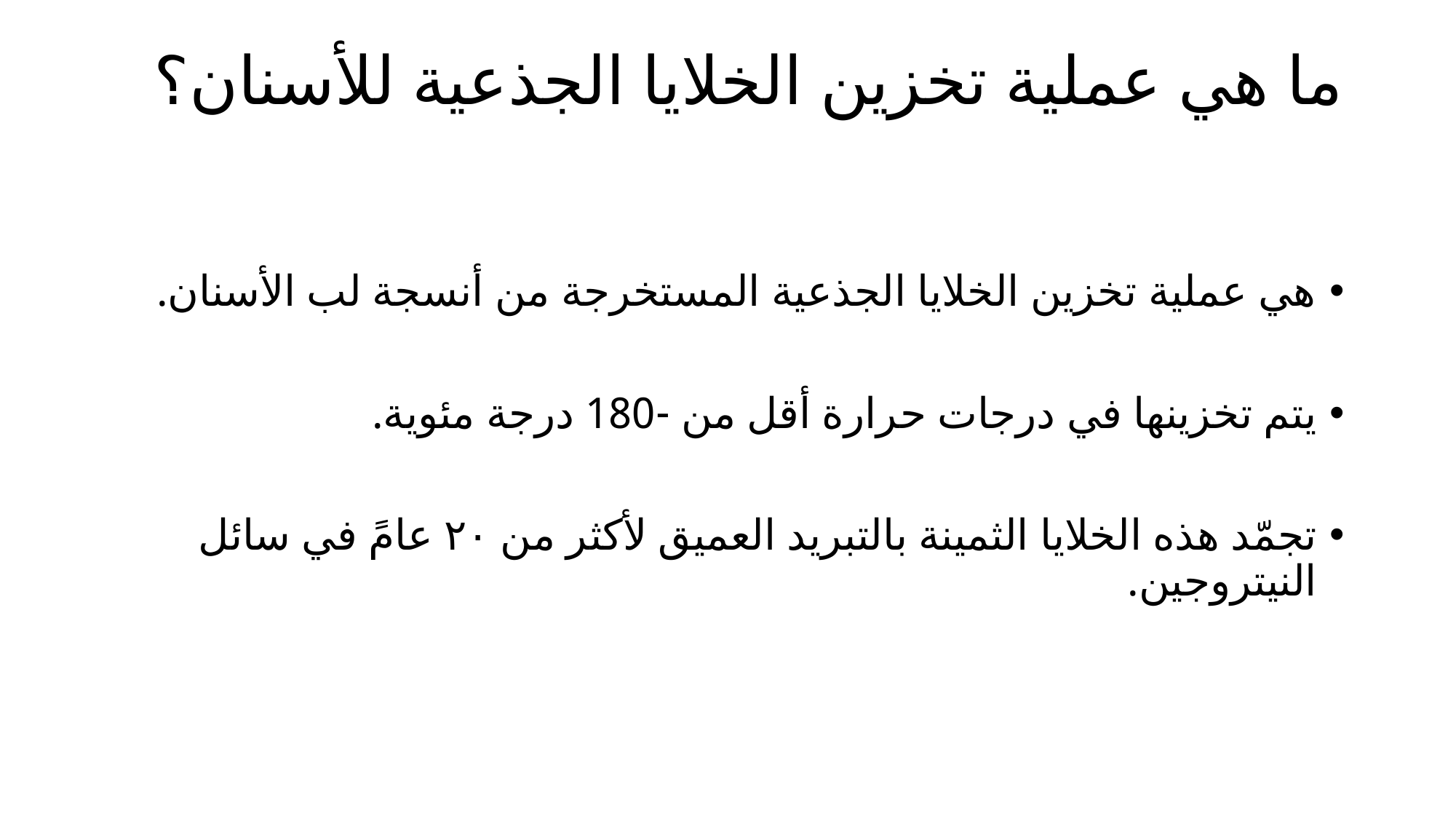

# ما هي عملية تخزين الخلايا الجذعية للأسنان؟
هي عملية تخزين الخلايا الجذعية المستخرجة من أنسجة لب الأسنان.

يتم تخزينها في درجات حرارة أقل من -180 درجة مئوية.

تجمّد هذه الخلايا الثمينة بالتبريد العميق لأكثر من ٢٠ عامً في سائل النيتروجين.